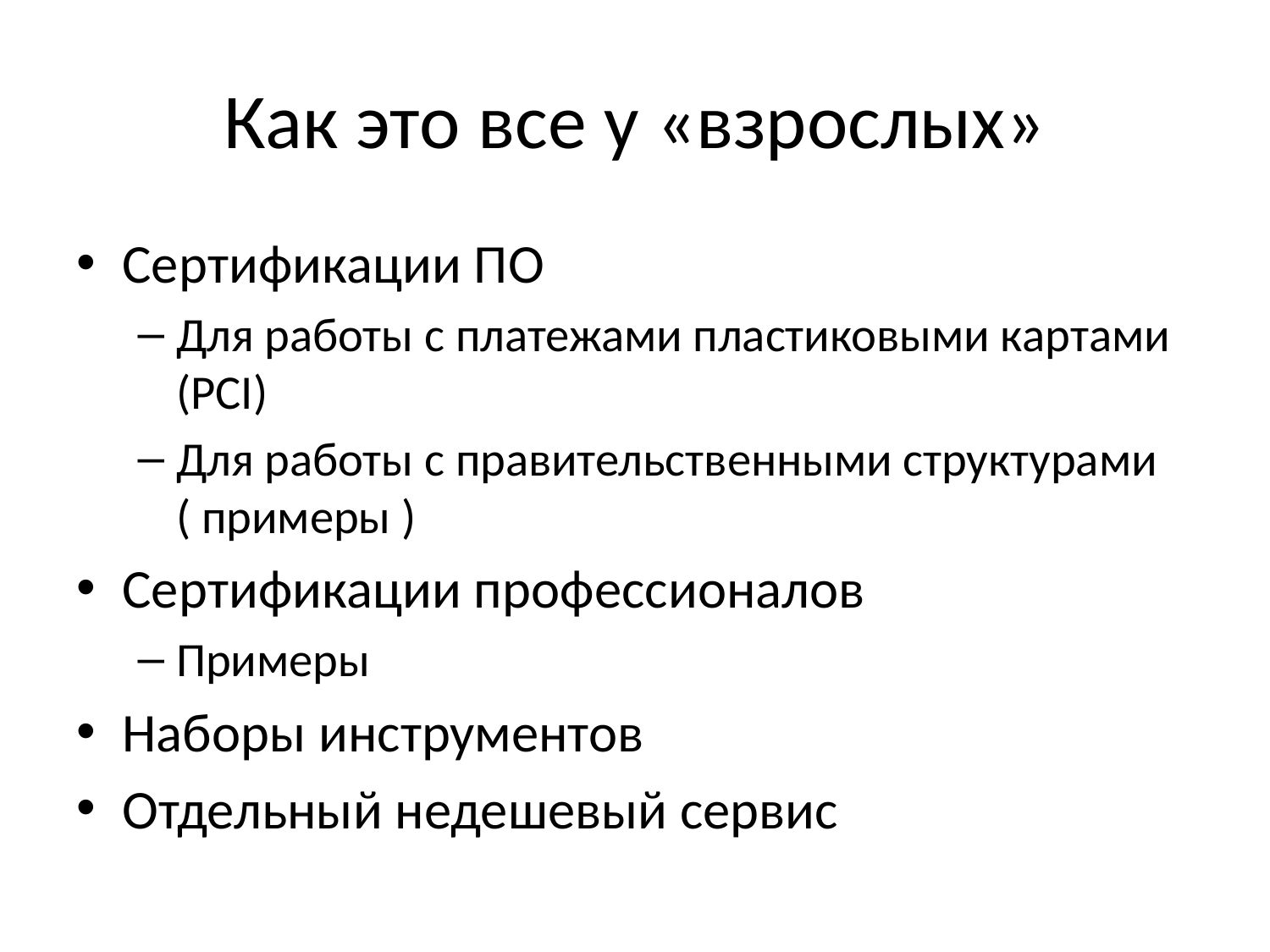

# Как это все у «взрослых»
Сертификации ПО
Для работы с платежами пластиковыми картами (PCI)
Для работы с правительственными структурами ( примеры )
Сертификации профессионалов
Примеры
Наборы инструментов
Отдельный недешевый сервис